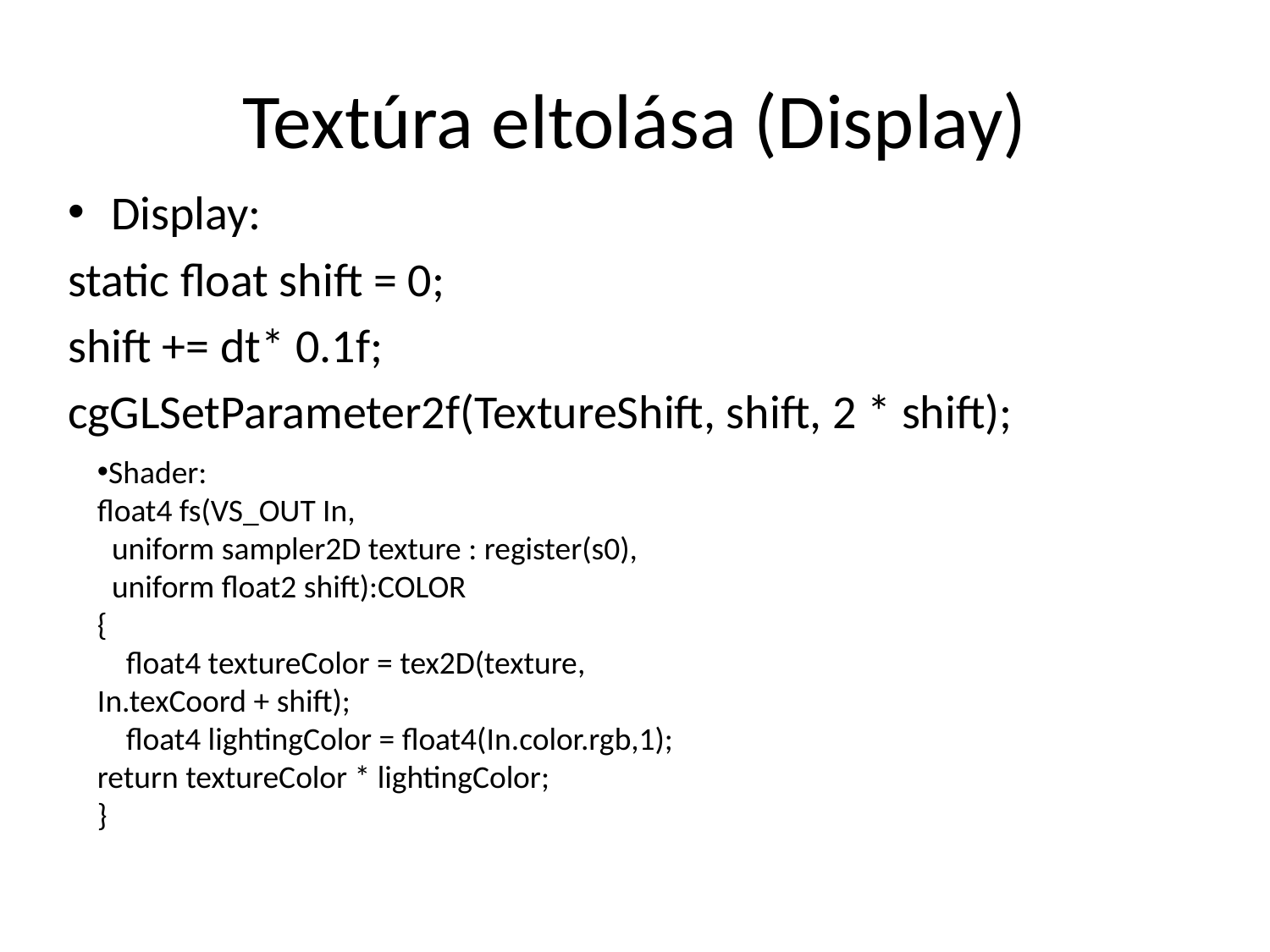

# Textúra eltolása (Display)
Display:
static float shift = 0;
shift += dt* 0.1f;
cgGLSetParameter2f(TextureShift, shift, 2 * shift);
Shader:
float4 fs(VS_OUT In,
  uniform sampler2D texture : register(s0),
  uniform float2 shift):COLOR
{
    float4 textureColor = tex2D(texture, In.texCoord + shift);
    float4 lightingColor = float4(In.color.rgb,1);
return textureColor * lightingColor;
}